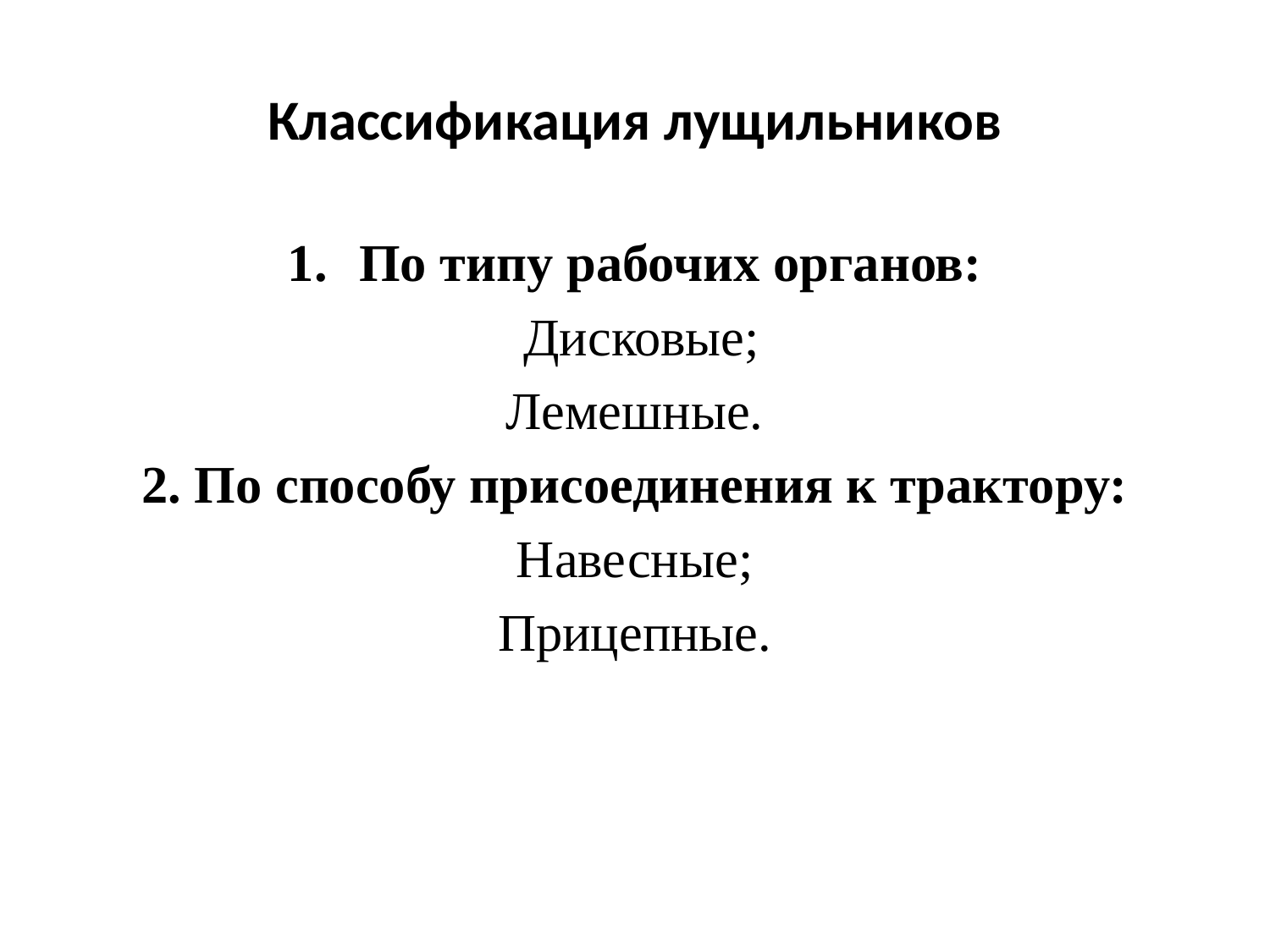

# Классификация лущильников
По типу рабочих органов:
 Дисковые;
Лемешные.
2. По способу присоединения к трактору:
Навесные;
Прицепные.